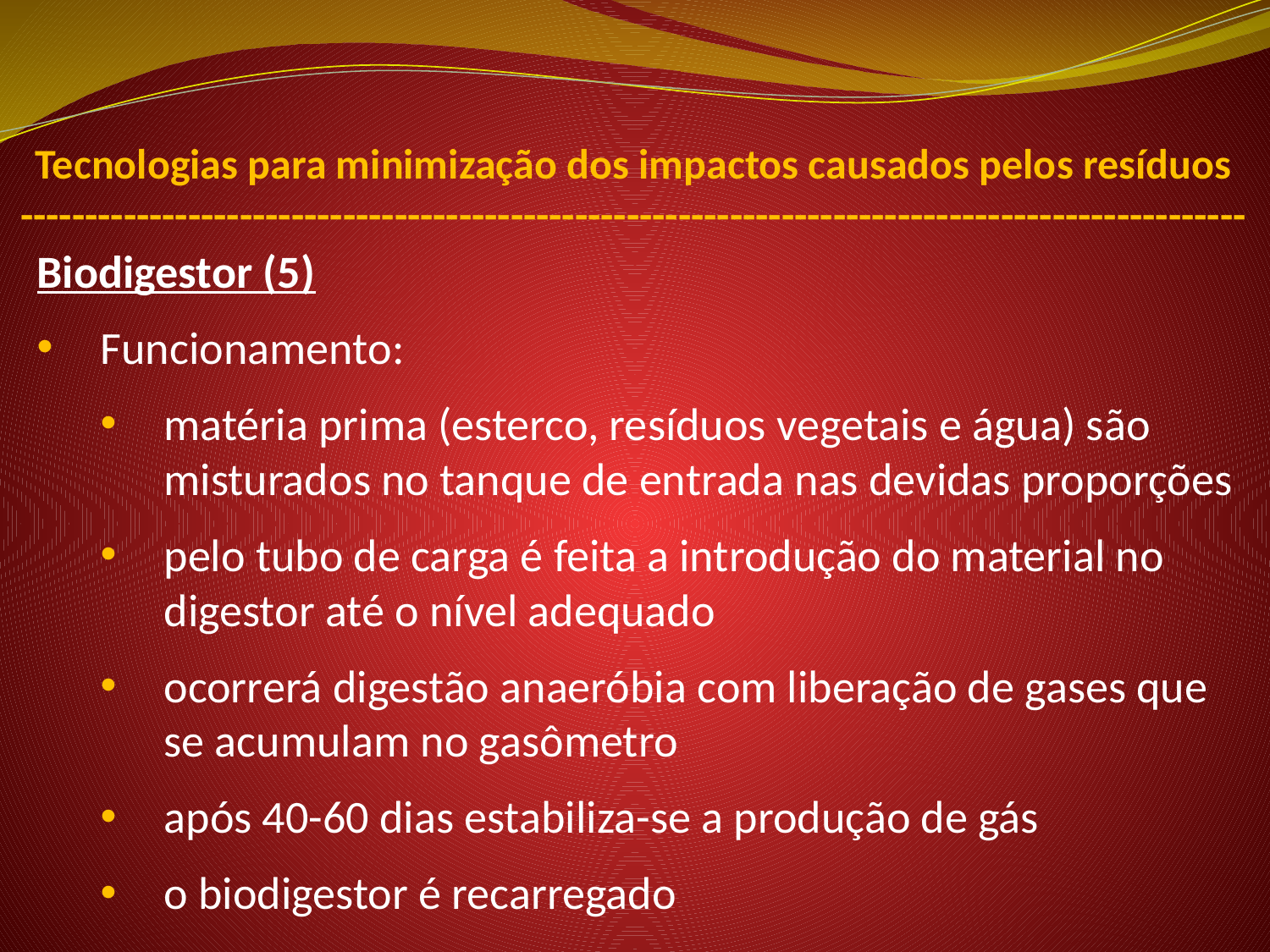

Tecnologias para minimização dos impactos causados pelos resíduos
-----------------------------------------------------------------------------------------------
Biodigestor (5)
Funcionamento:
matéria prima (esterco, resíduos vegetais e água) são misturados no tanque de entrada nas devidas proporções
pelo tubo de carga é feita a introdução do material no digestor até o nível adequado
ocorrerá digestão anaeróbia com liberação de gases que se acumulam no gasômetro
após 40-60 dias estabiliza-se a produção de gás
o biodigestor é recarregado